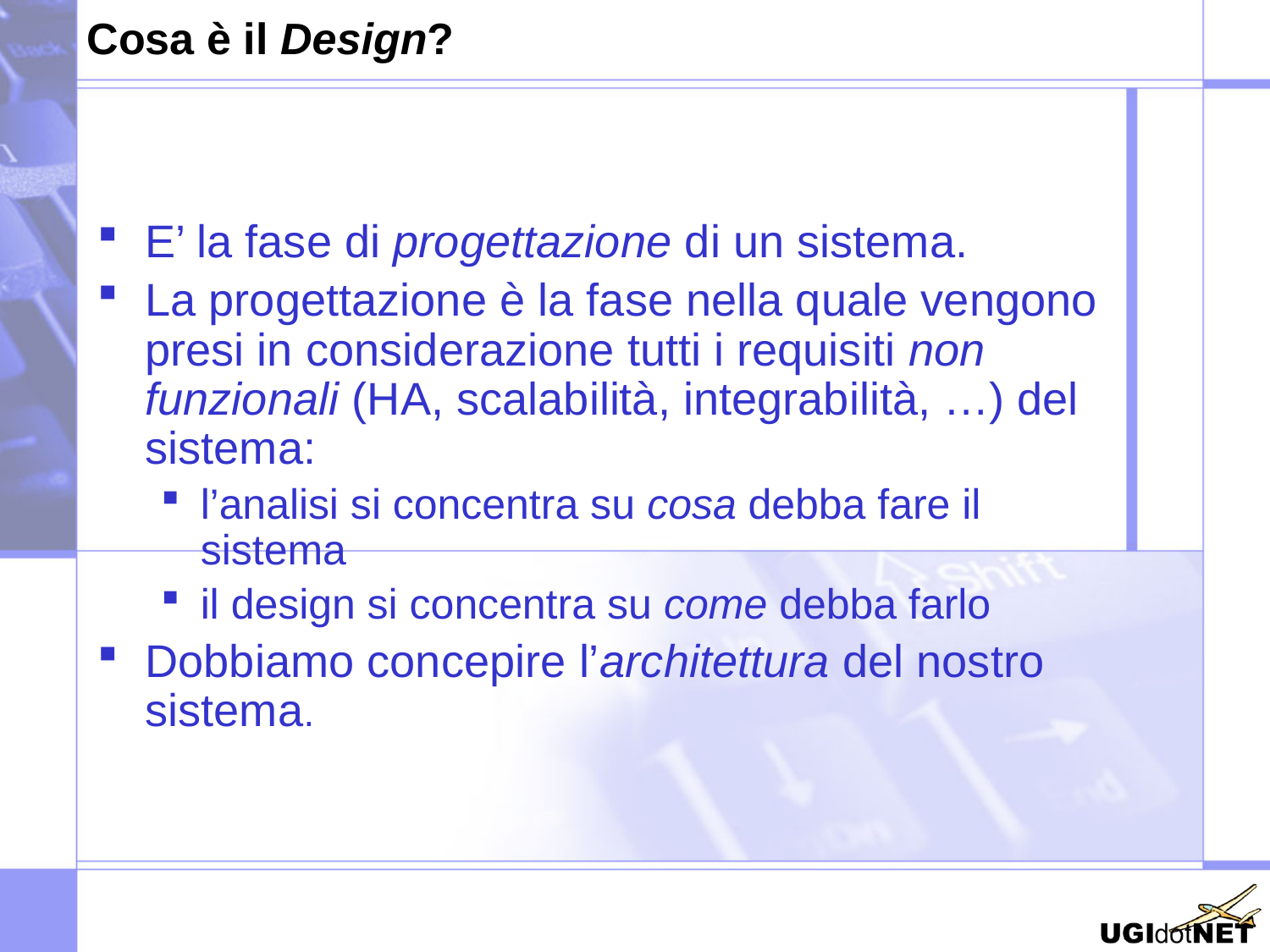

# Cosa è il Design?
E’ la fase di progettazione di un sistema.
La progettazione è la fase nella quale vengono presi in considerazione tutti i requisiti non funzionali (HA, scalabilità, integrabilità, …) del sistema:
l’analisi si concentra su cosa debba fare il sistema
il design si concentra su come debba farlo
Dobbiamo concepire l’architettura del nostro sistema.